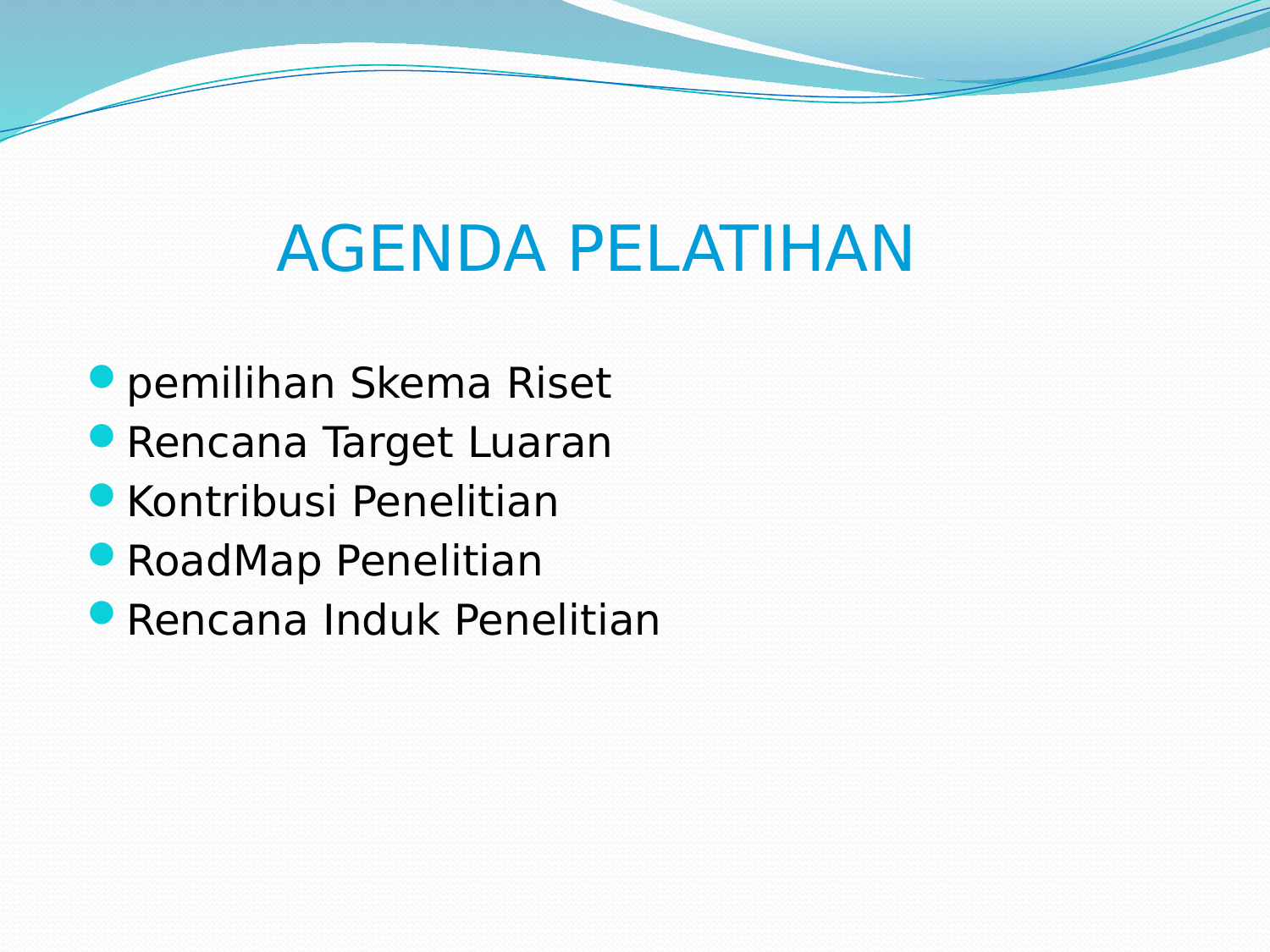

AGENDA PELATIHAN

pemilihan Skema Riset
Rencana Target Luaran
Kontribusi Penelitian
RoadMap Penelitian
Rencana Induk Penelitian